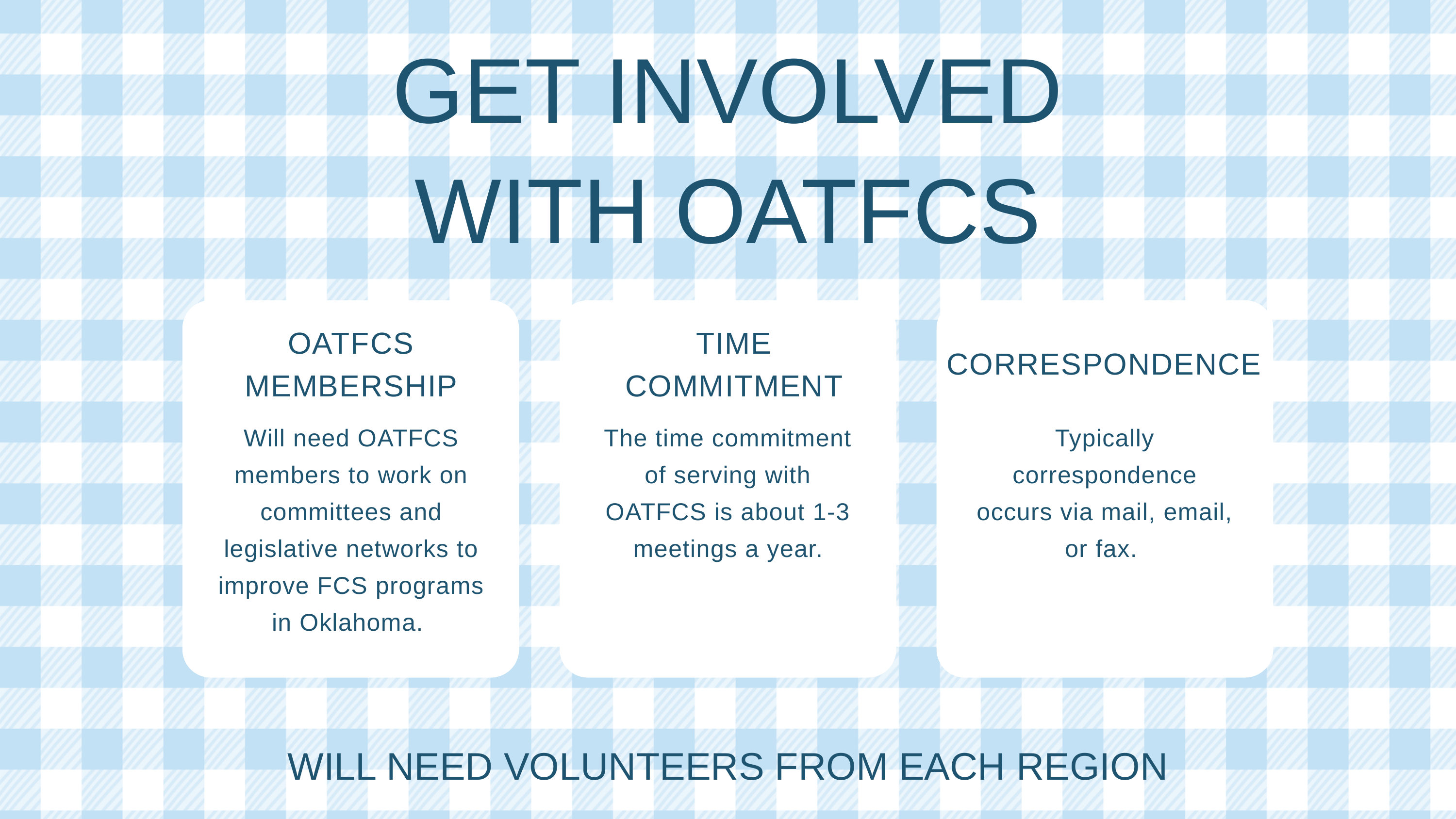

GET INVOLVED WITH OATFCS

OATFCS MEMBERSHIP
TIME COMMITMENT
CORRESPONDENCE
Will need OATFCS members to work on committees and legislative networks to improve FCS programs in Oklahoma.
The time commitment of serving with OATFCS is about 1-3 meetings a year.
Typically correspondence occurs via mail, email, or fax.
WILL NEED VOLUNTEERS FROM EACH REGION